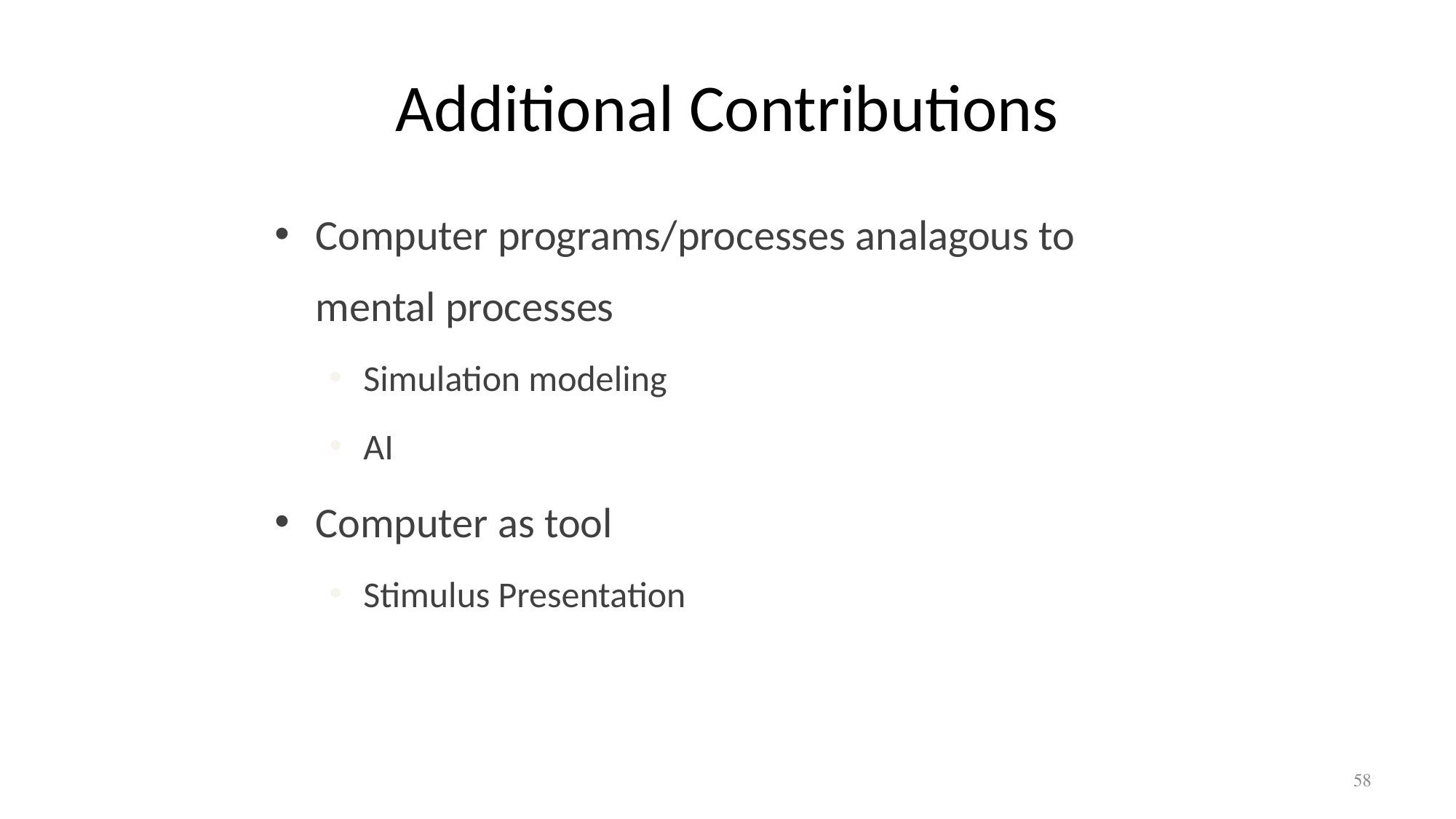

# Additional Contributions
Computer programs/processes analagous to mental processes
Simulation modeling
AI
Computer as tool
Stimulus Presentation
58